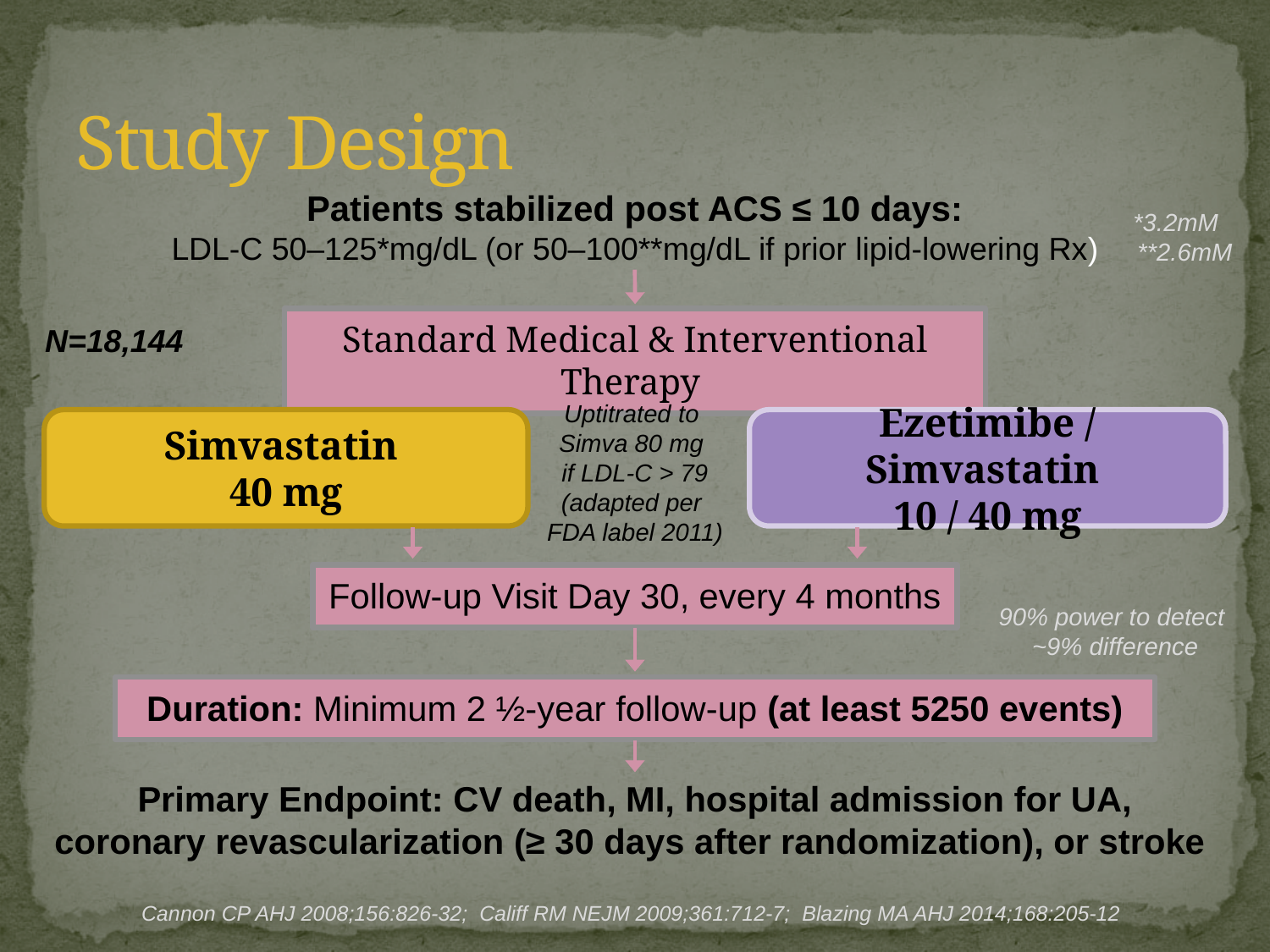

# Study Design
Patients stabilized post ACS ≤ 10 days:
LDL-C 50–125*mg/dL (or 50–100**mg/dL if prior lipid-lowering Rx)
 *3.2mM
 **2.6mM
Standard Medical & Interventional Therapy
N=18,144
Uptitrated to
Simva 80 mg
if LDL-C > 79
(adapted per
FDA label 2011)
Simvastatin
40 mg
Ezetimibe / Simvastatin
10 / 40 mg
Follow-up Visit Day 30, every 4 months
90% power to detect
~9% difference
Duration: Minimum 2 ½-year follow-up (at least 5250 events)
Primary Endpoint: CV death, MI, hospital admission for UA,
coronary revascularization (≥ 30 days after randomization), or stroke
Cannon CP AHJ 2008;156:826-32;  Califf RM NEJM 2009;361:712-7;  Blazing MA AHJ 2014;168:205-12